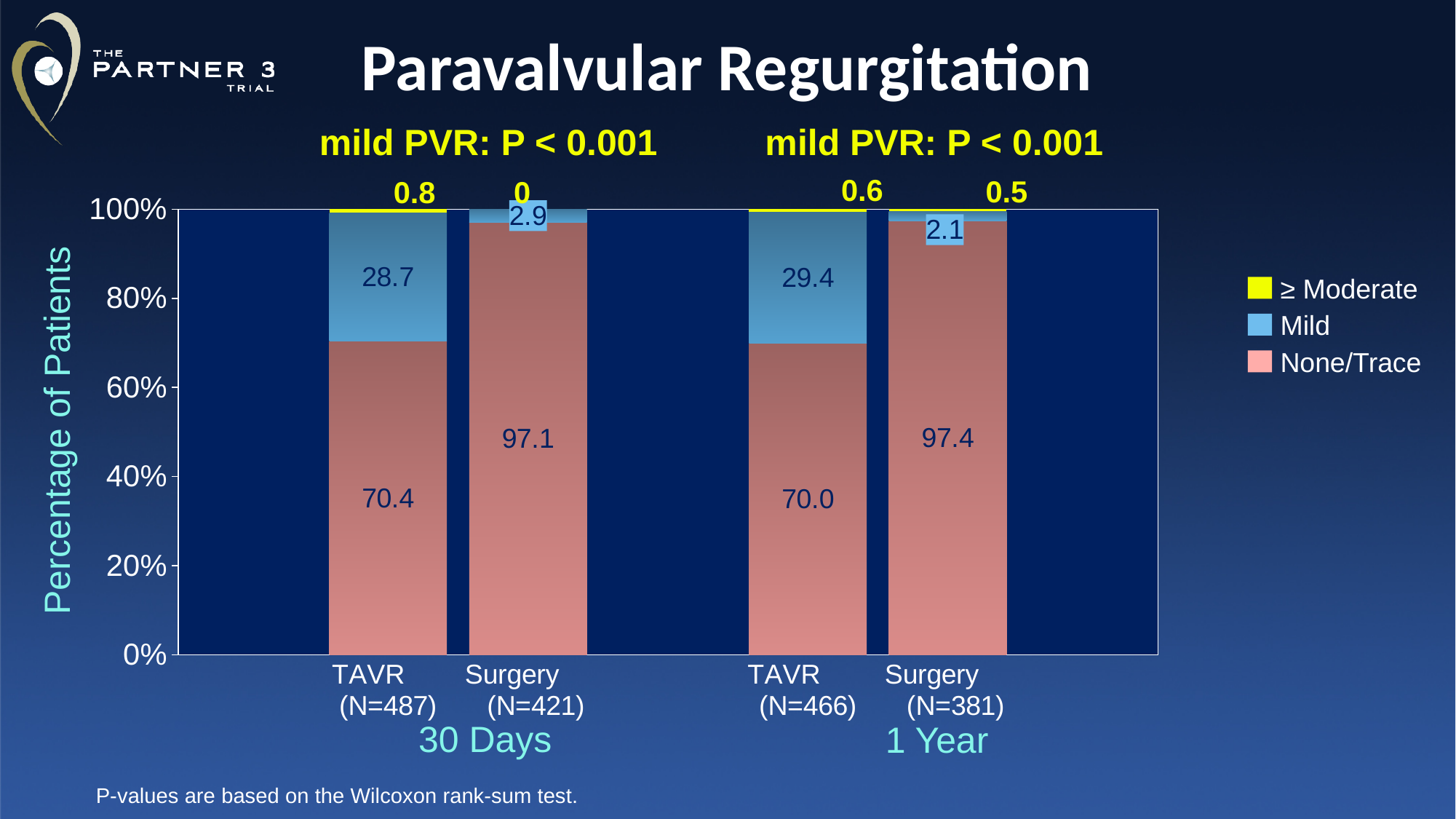

# Paravalvular Regurgitation
mild PVR: P < 0.001
mild PVR: P < 0.001

### Chart

| Category | None?Trace | Mild | >Mod |
|---|---|---|---|
|  | None | None | None |
| TAVR      (N=487) | 0.704 | 0.287 | 0.008 |
| Surgery       (N=421) | 0.971 | 0.029 | 0.0 |
|  | None | None | None |
| TAVR       (N=466) | 0.7 | 0.294 | 0.006 |
| Surgery       (N=381) | 0.974 | 0.021 | 0.005 |
0.6
0.5
0.8
0
≥ Moderate

Mild

None/Trace

Percentage of Patients
30 Days
1 Year
P-values are based on the Wilcoxon rank-sum test.